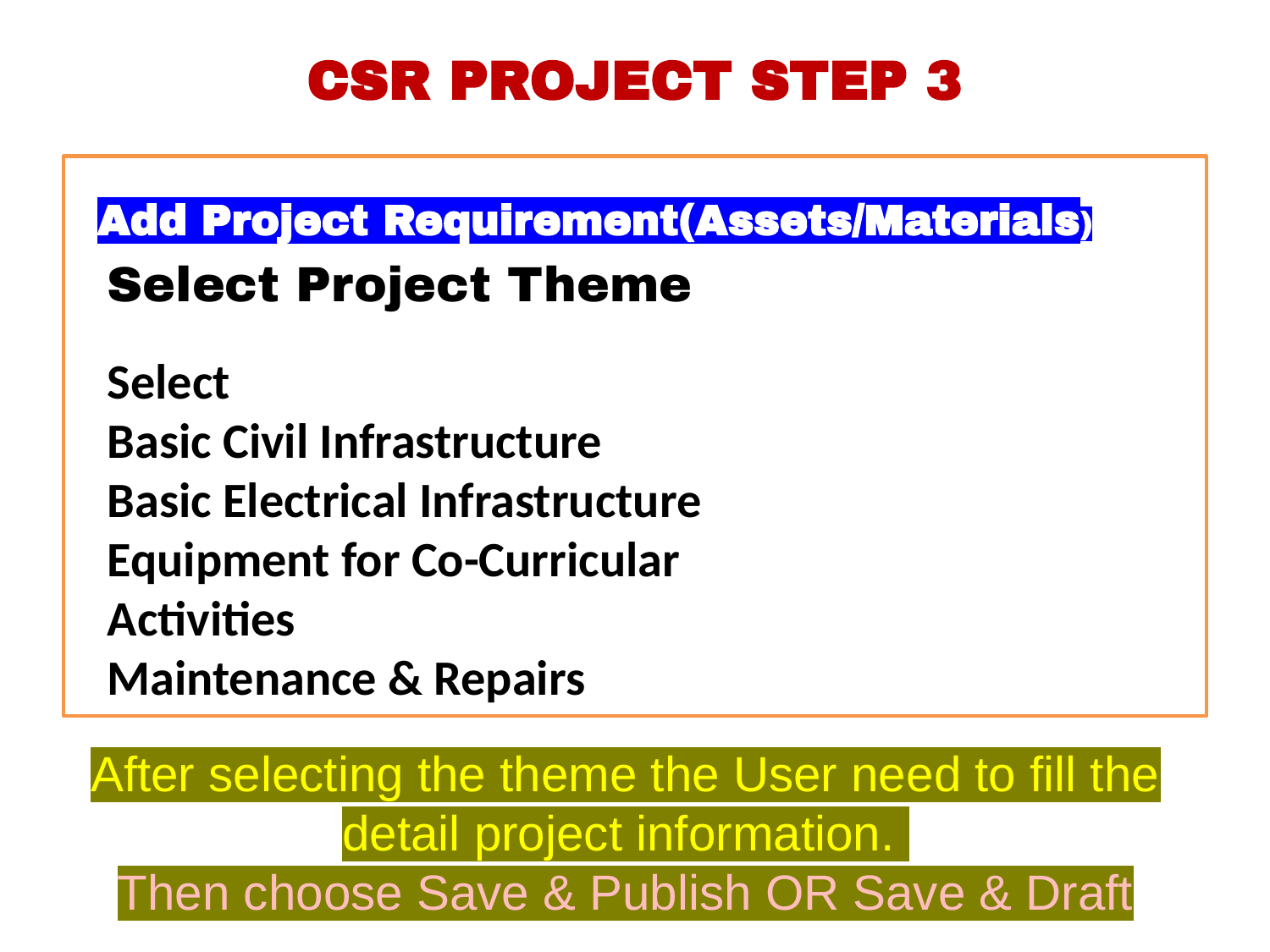

# CSR PROJECT STEP 3

Add Project Requirement(Assets/Materials)

Select Project Theme

Select
Basic Civil Infrastructure
Basic Electrical Infrastructure
Equipment for Co-Curricular Activities
Maintenance & Repairs

After selecting the theme the User need to fill the detail project information.
Then choose Save & Publish OR Save & Draft